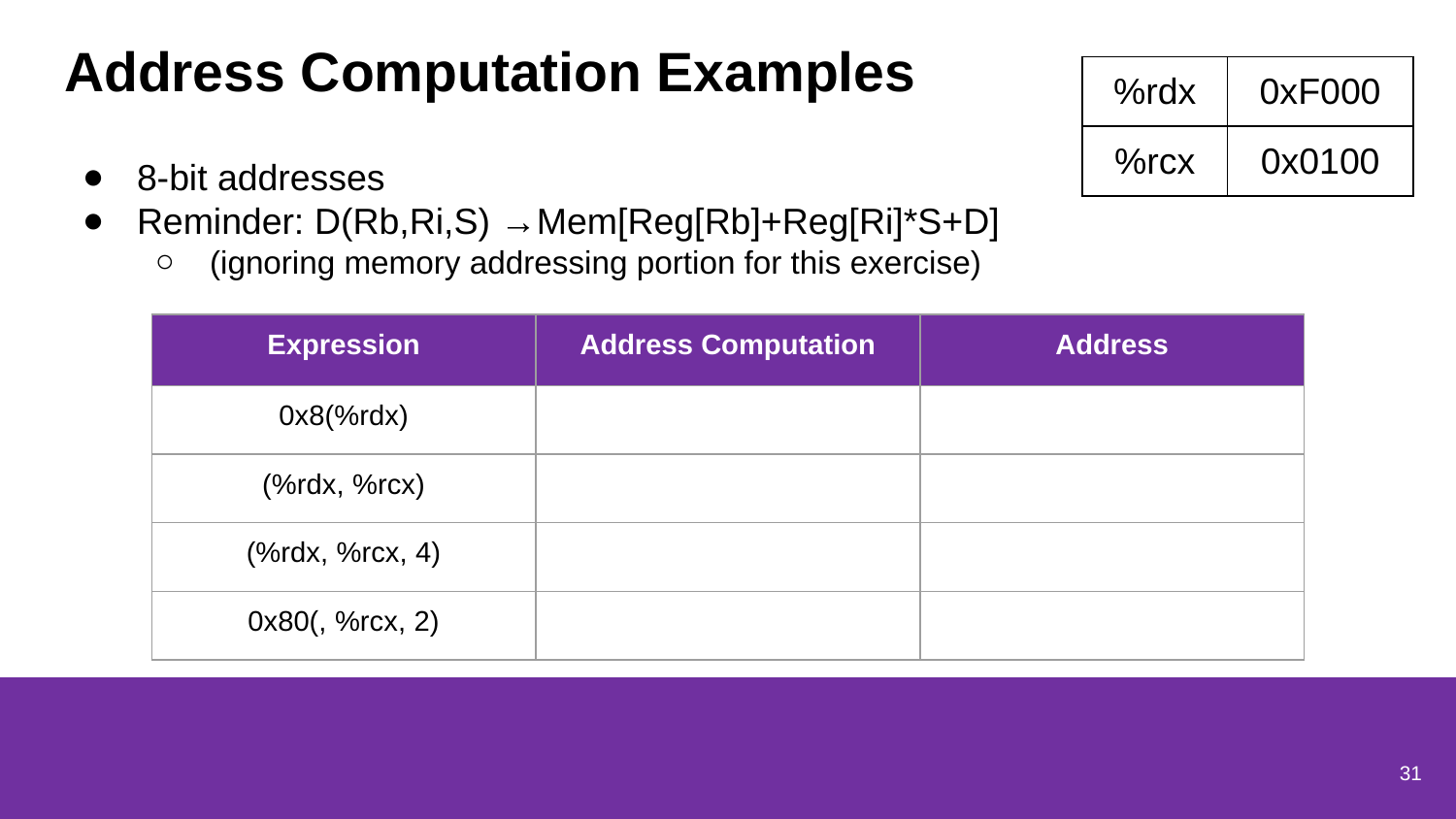

# Address Computation Examples
| %rdx | 0xF000 |
| --- | --- |
| %rcx | 0x0100 |
8-bit addresses
Reminder: D(Rb,Ri,S) →Mem[Reg[Rb]+Reg[Ri]*S+D]
(ignoring memory addressing portion for this exercise)
| Expression | Address Computation | Address |
| --- | --- | --- |
| 0x8(%rdx) |  |  |
| (%rdx, %rcx) |  |  |
| (%rdx, %rcx, 4) |  |  |
| 0x80(, %rcx, 2) |  |  |
31